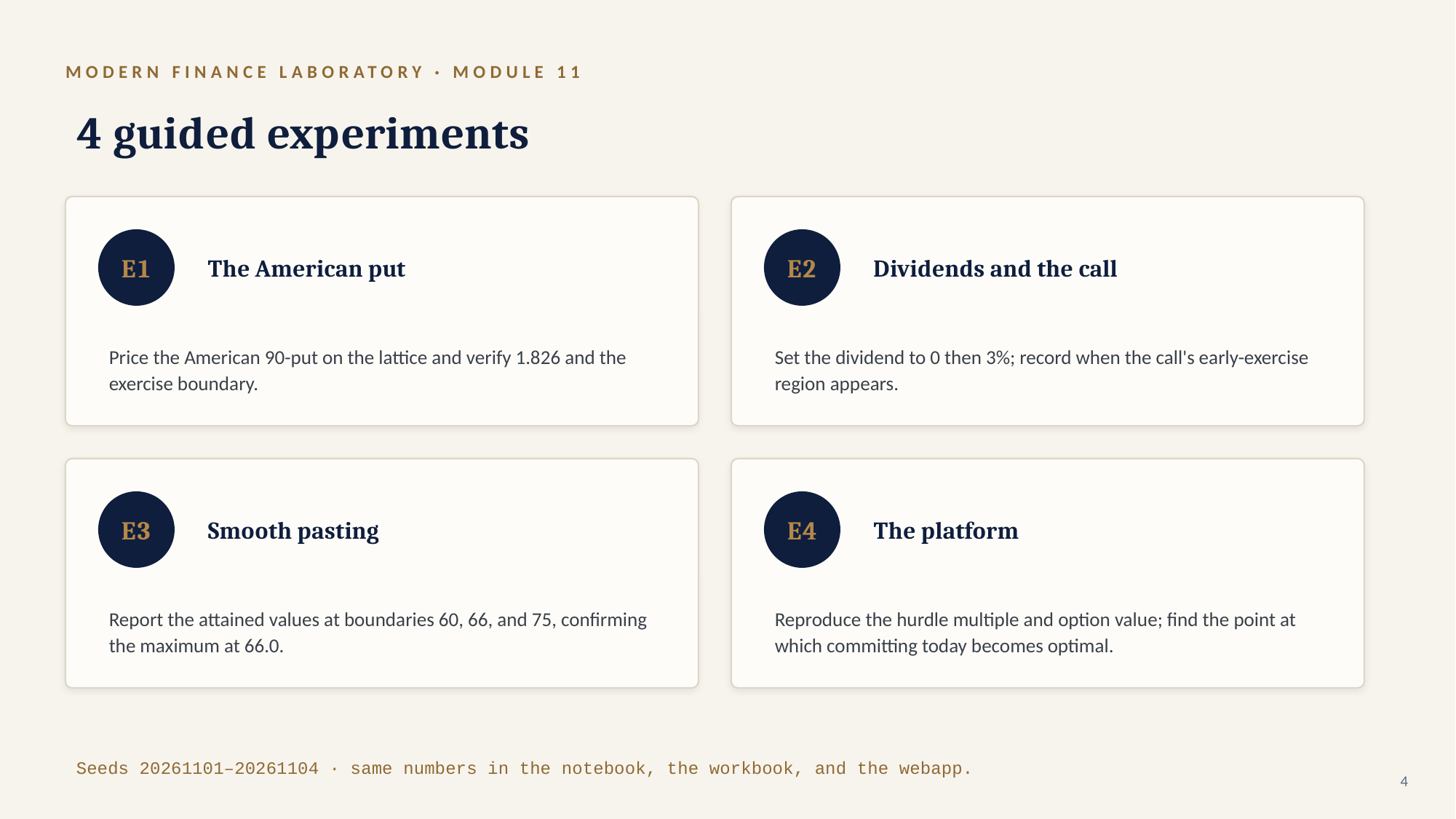

MODERN FINANCE LABORATORY · MODULE 11
4 guided experiments

E1
The American put

E2
Dividends and the call
Price the American 90-put on the lattice and verify 1.826 and the exercise boundary.
Set the dividend to 0 then 3%; record when the call's early-exercise region appears.

E3
Smooth pasting

E4
The platform
Report the attained values at boundaries 60, 66, and 75, confirming the maximum at 66.0.
Reproduce the hurdle multiple and option value; find the point at which committing today becomes optimal.
Seeds 20261101–20261104 · same numbers in the notebook, the workbook, and the webapp.
4